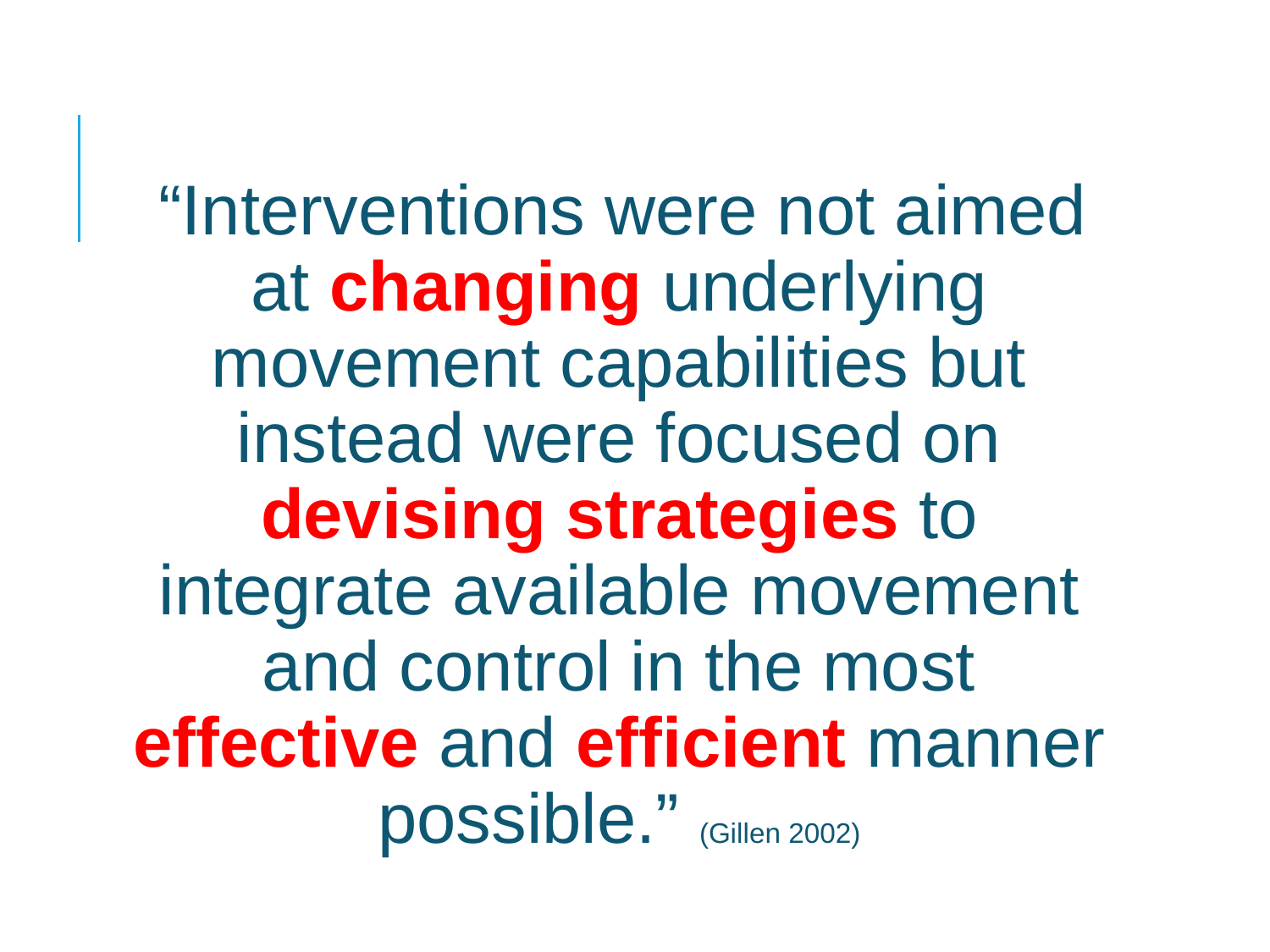

“Interventions were not aimed at changing underlying movement capabilities but instead were focused on devising strategies to integrate available movement and control in the most effective and efficient manner possible.” (Gillen 2002)